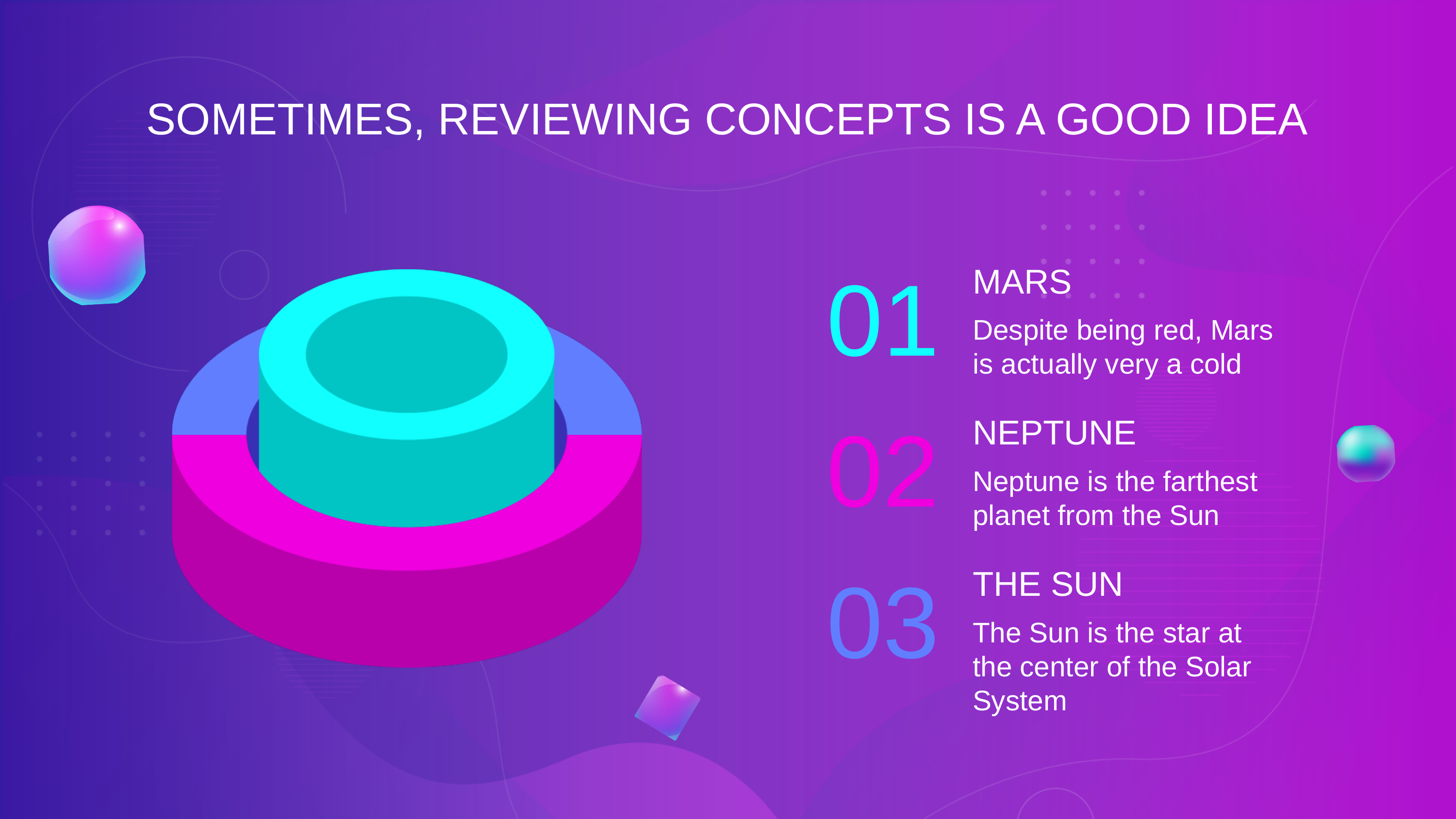

SOMETIMES, REVIEWING CONCEPTS IS A GOOD IDEA

01
MARS

Despite being red, Mars is actually very a cold
02
NEPTUNE

Neptune is the farthest planet from the Sun
03
THE SUN
The Sun is the star at the center of the Solar System